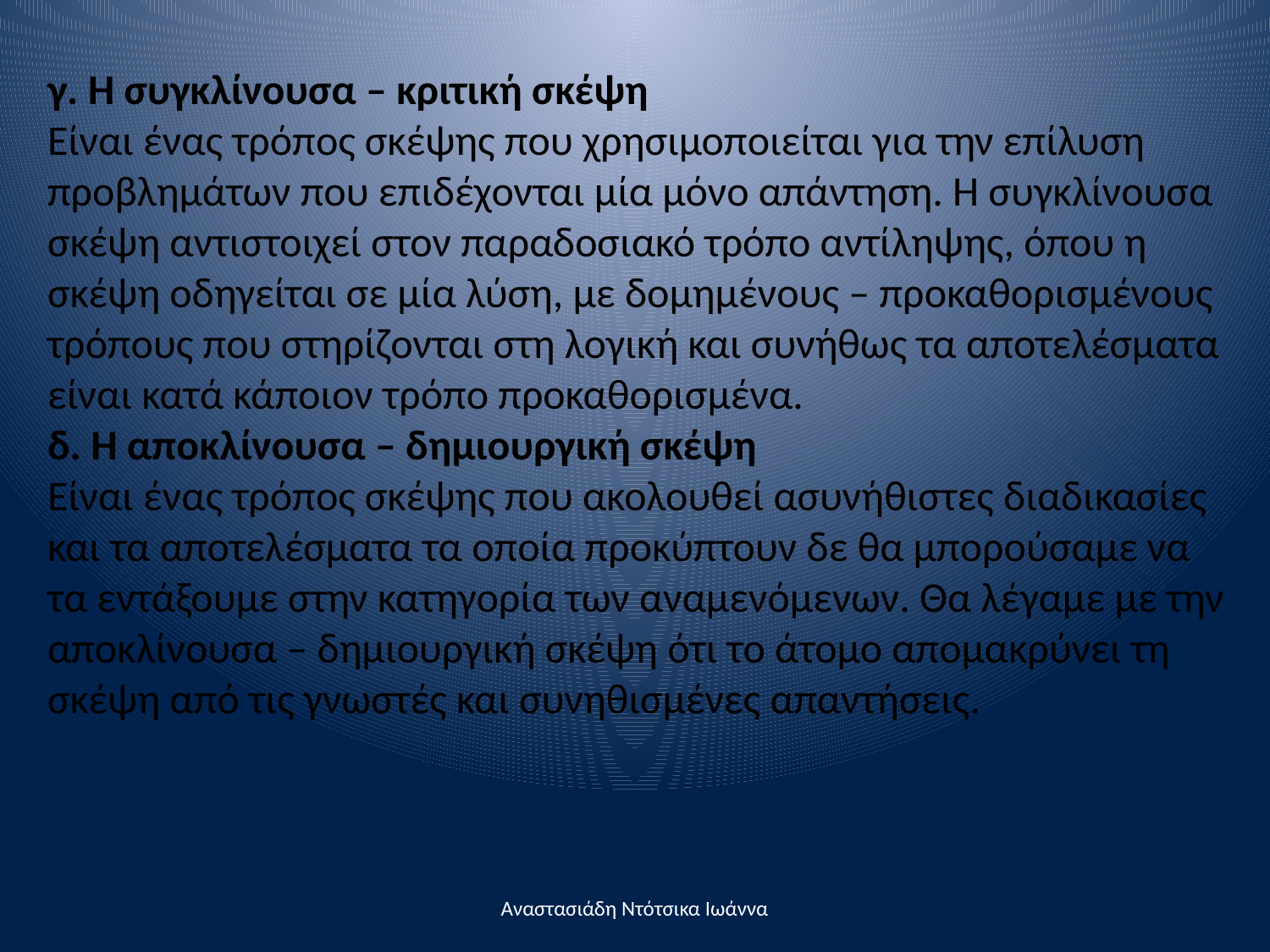

γ. Η συγκλίνουσα – κριτική σκέψη
Είναι ένας τρόπος σκέψης που χρησιμοποιείται για την επίλυση προβλημάτων που επιδέχονται μία μόνο απάντηση. Η συγκλίνουσα σκέψη αντιστοιχεί στον παραδοσιακό τρόπο αντίληψης, όπου η σκέψη οδηγείται σε μία λύση, με δομημένους – προκαθορισμένους τρόπους που στηρίζονται στη λογική και συνήθως τα αποτελέσματα είναι κατά κάποιον τρόπο προκαθορισμένα.
δ. Η αποκλίνουσα – δημιουργική σκέψη
Είναι ένας τρόπος σκέψης που ακολουθεί ασυνήθιστες διαδικασίες και τα αποτελέσματα τα οποία προκύπτουν δε θα μπορούσαμε να τα εντάξουμε στην κατηγορία των αναμενόμενων. Θα λέγαμε με την αποκλίνουσα – δημιουργική σκέψη ότι το άτομο απομακρύνει τη
σκέψη από τις γνωστές και συνηθισμένες απαντήσεις.
Αναστασιάδη Ντότσικα Ιωάννα